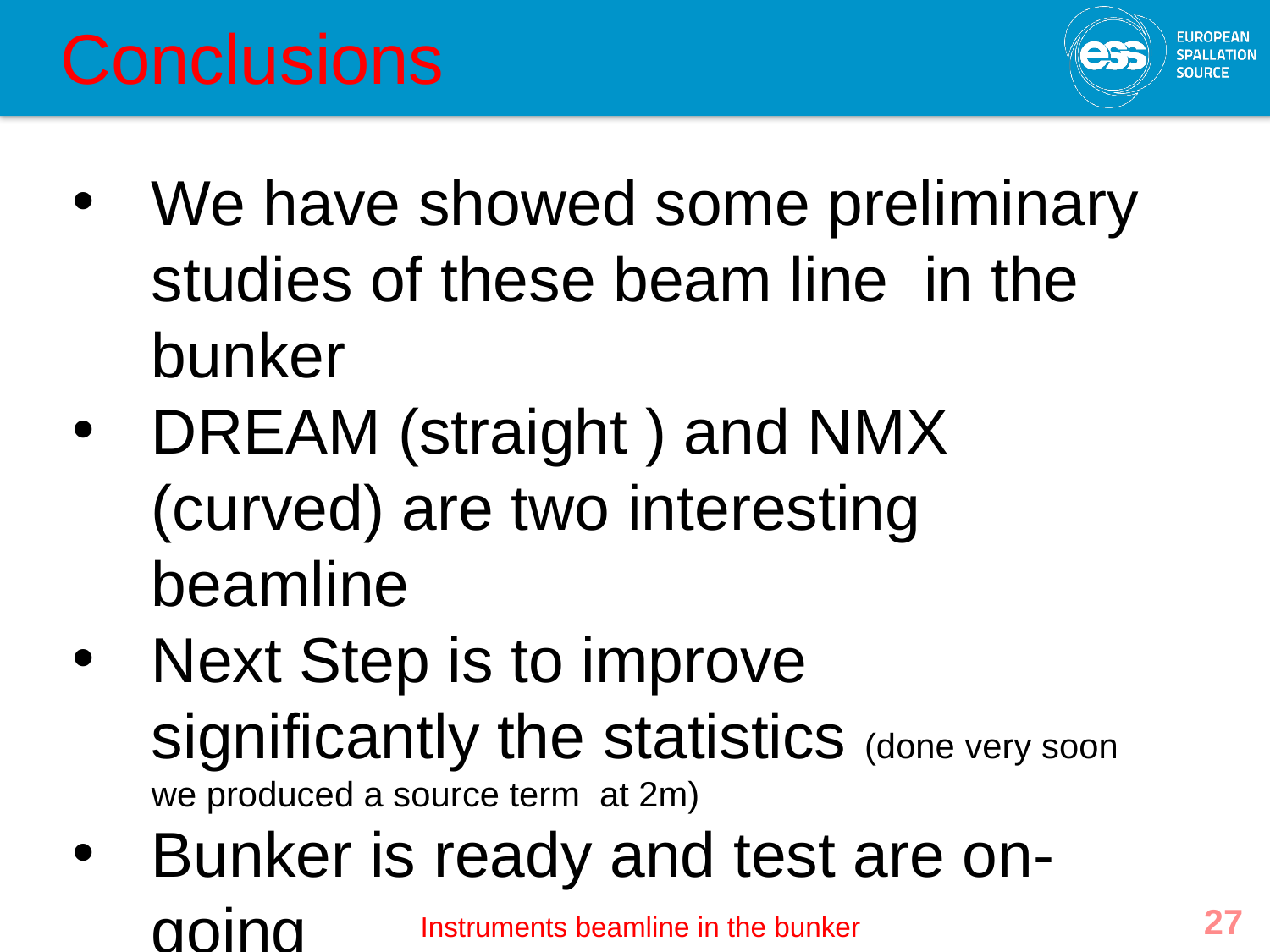

Conclusions
We have showed some preliminary studies of these beam line  in the bunker
DREAM (straight ) and NMX (curved) are two interesting beamline
Next Step is to improve significantly the statistics (done very soon  we produced a source term  at 2m)
Bunker is ready and test are on-going
27